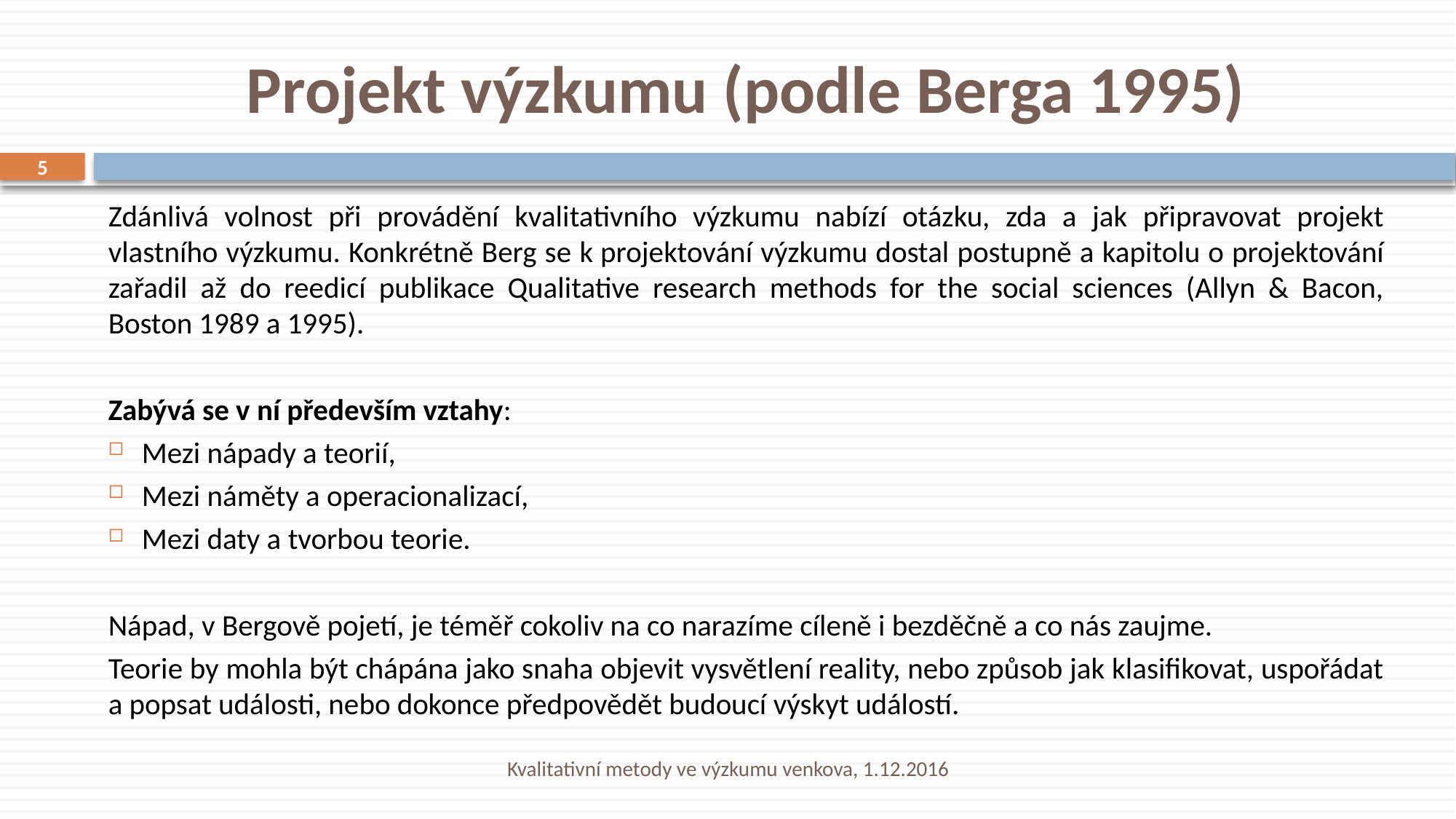

# Projekt výzkumu (podle Berga 1995)
5
Zdánlivá volnost při provádění kvalitativního výzkumu nabízí otázku, zda a jak připravovat projekt vlastního výzkumu. Konkrétně Berg se k projektování výzkumu dostal postupně a kapitolu o projektování zařadil až do reedicí publikace Qualitative research methods for the social sciences (Allyn & Bacon, Boston 1989 a 1995).

Zabývá se v ní především vztahy:
Mezi nápady a teorií,
Mezi náměty a operacionalizací,
Mezi daty a tvorbou teorie.

Nápad, v Bergově pojetí, je téměř cokoliv na co narazíme cíleně i bezděčně a co nás zaujme.
Teorie by mohla být chápána jako snaha objevit vysvětlení reality, nebo způsob jak klasifikovat, uspořádat a popsat události, nebo dokonce předpovědět budoucí výskyt událostí.
Kvalitativní metody ve výzkumu venkova, 1.12.2016